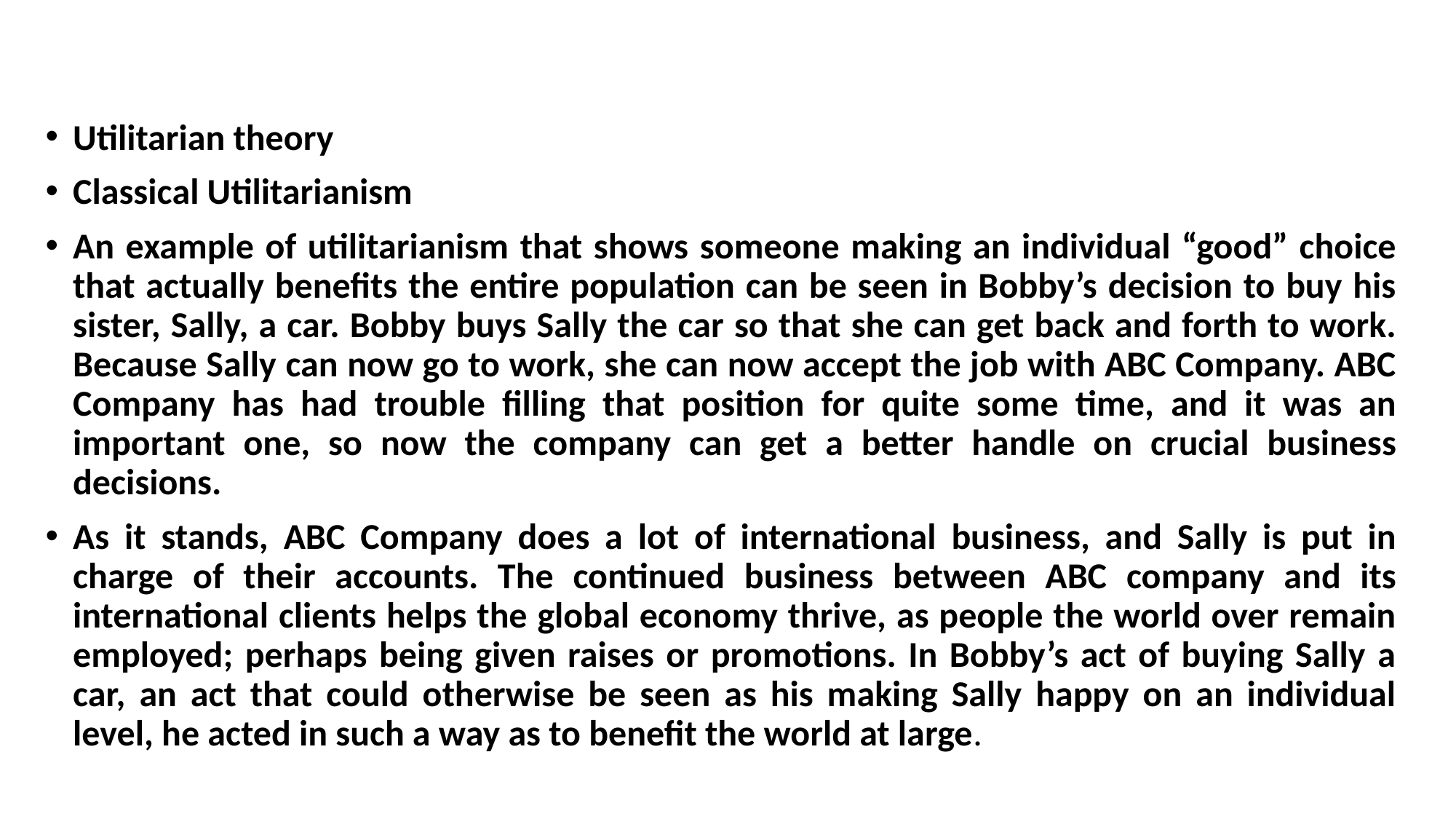

Utilitarian theory
Classical Utilitarianism
An example of utilitarianism that shows someone making an individual “good” choice that actually benefits the entire population can be seen in Bobby’s decision to buy his sister, Sally, a car. Bobby buys Sally the car so that she can get back and forth to work. Because Sally can now go to work, she can now accept the job with ABC Company. ABC Company has had trouble filling that position for quite some time, and it was an important one, so now the company can get a better handle on crucial business decisions.
As it stands, ABC Company does a lot of international business, and Sally is put in charge of their accounts. The continued business between ABC company and its international clients helps the global economy thrive, as people the world over remain employed; perhaps being given raises or promotions. In Bobby’s act of buying Sally a car, an act that could otherwise be seen as his making Sally happy on an individual level, he acted in such a way as to benefit the world at large.